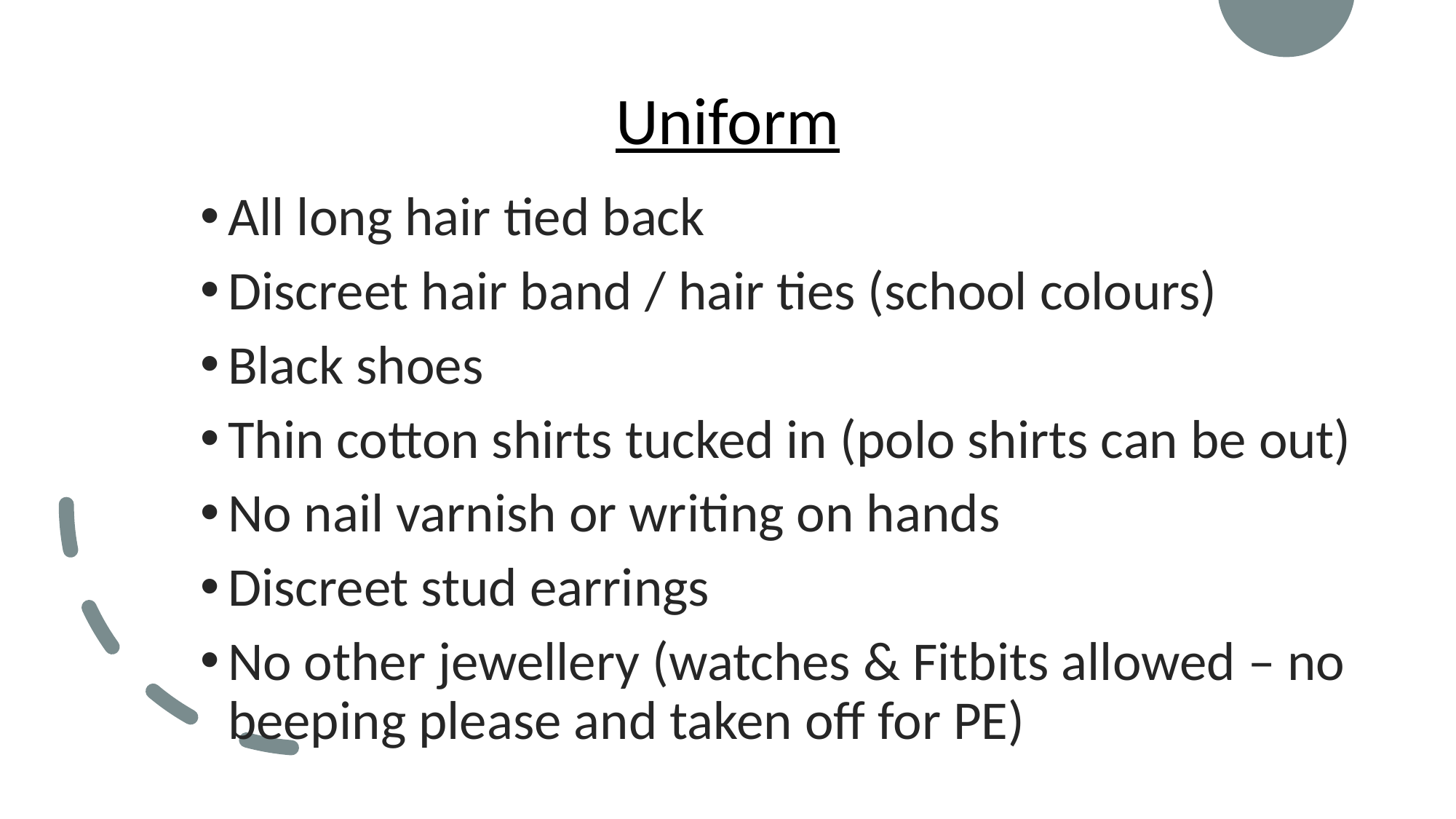

# Uniform
All long hair tied back
Discreet hair band / hair ties (school colours)
Black shoes
Thin cotton shirts tucked in (polo shirts can be out)
No nail varnish or writing on hands
Discreet stud earrings
No other jewellery (watches & Fitbits allowed – no beeping please and taken off for PE)